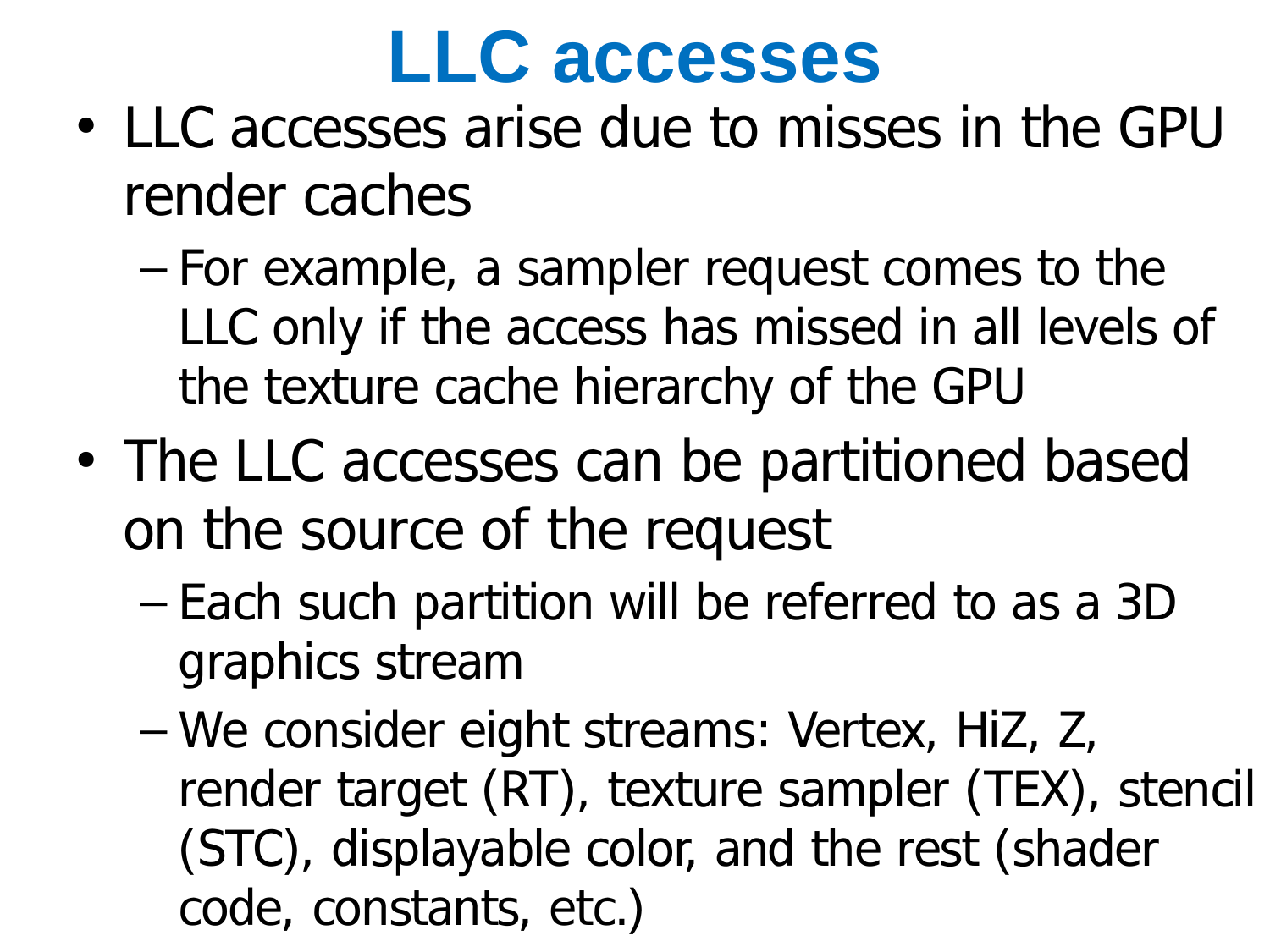

# LLC accesses
LLC accesses arise due to misses in the GPU render caches
For example, a sampler request comes to the LLC only if the access has missed in all levels of the texture cache hierarchy of the GPU
The LLC accesses can be partitioned based on the source of the request
Each such partition will be referred to as a 3D graphics stream
We consider eight streams: Vertex, HiZ, Z, render target (RT), texture sampler (TEX), stencil (STC), displayable color, and the rest (shader code, constants, etc.)